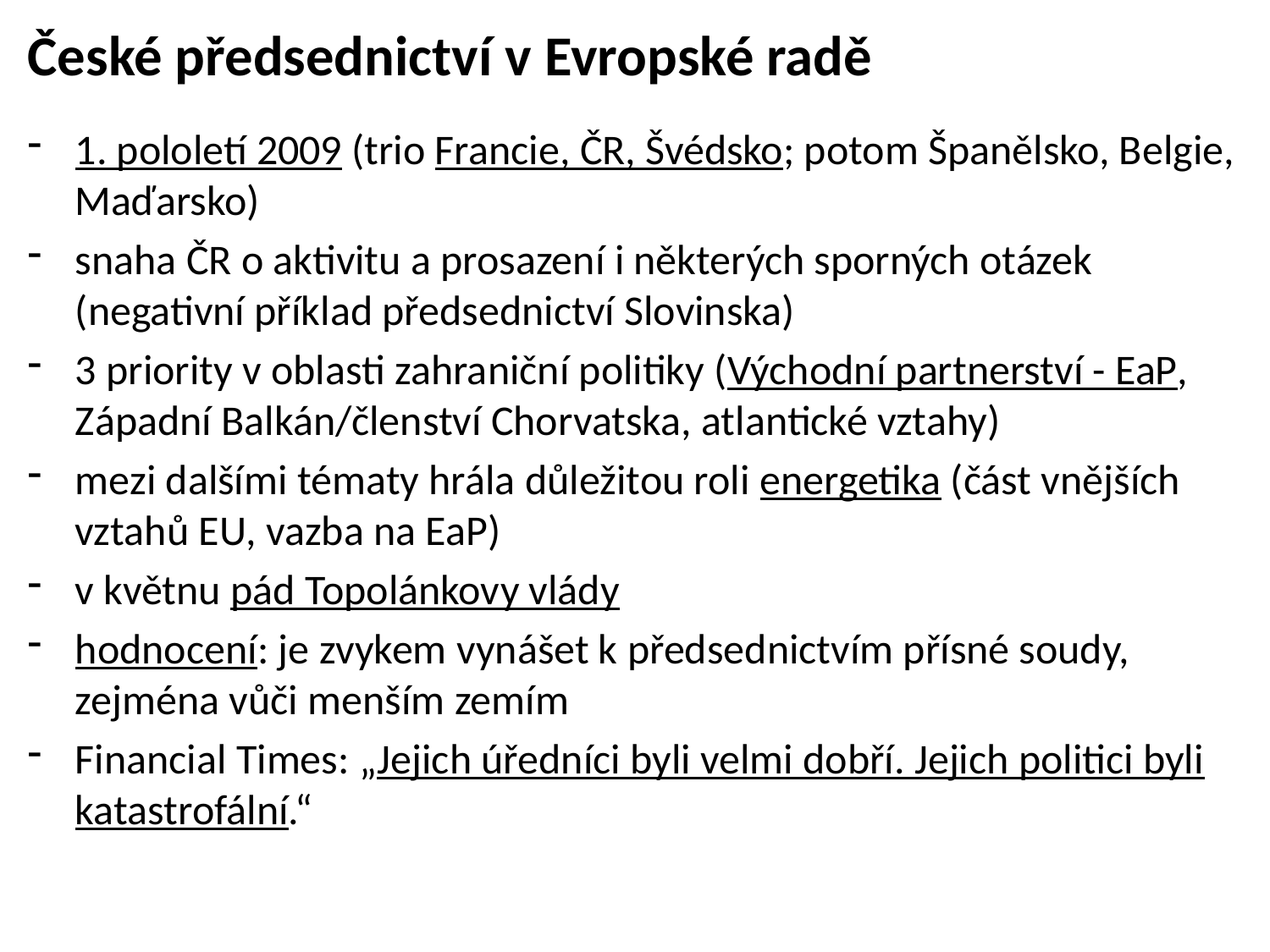

# České předsednictví v Evropské radě
1. pololetí 2009 (trio Francie, ČR, Švédsko; potom Španělsko, Belgie, Maďarsko)
snaha ČR o aktivitu a prosazení i některých sporných otázek (negativní příklad předsednictví Slovinska)
3 priority v oblasti zahraniční politiky (Východní partnerství - EaP, Západní Balkán/členství Chorvatska, atlantické vztahy)
mezi dalšími tématy hrála důležitou roli energetika (část vnějších vztahů EU, vazba na EaP)
v květnu pád Topolánkovy vlády
hodnocení: je zvykem vynášet k předsednictvím přísné soudy, zejména vůči menším zemím
Financial Times: „Jejich úředníci byli velmi dobří. Jejich politici byli katastrofální.“